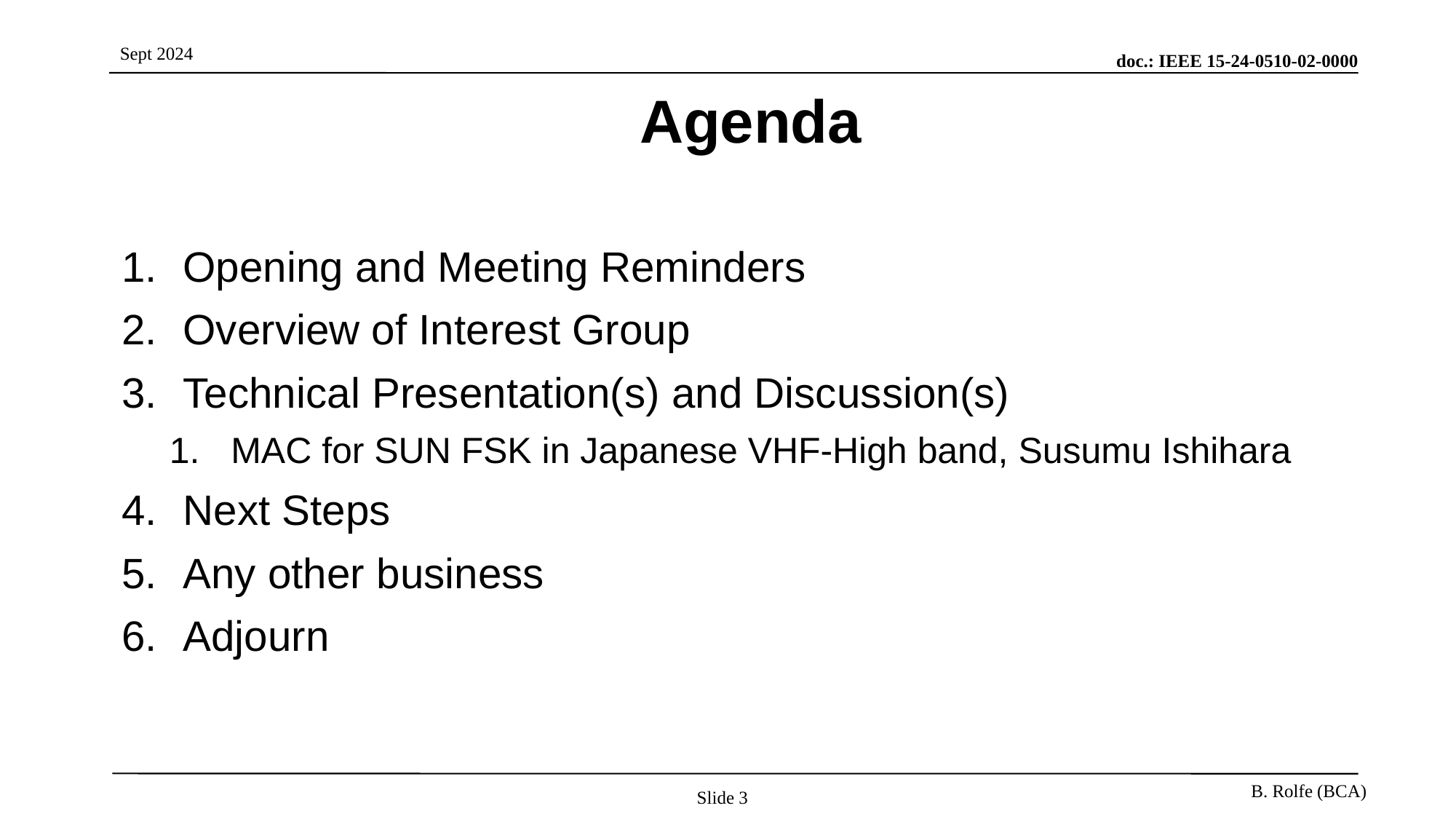

# Agenda

Opening and Meeting Reminders
Overview of Interest Group
Technical Presentation(s) and Discussion(s)
MAC for SUN FSK in Japanese VHF-High band, Susumu Ishihara
Next Steps
Any other business
Adjourn

Slide 3